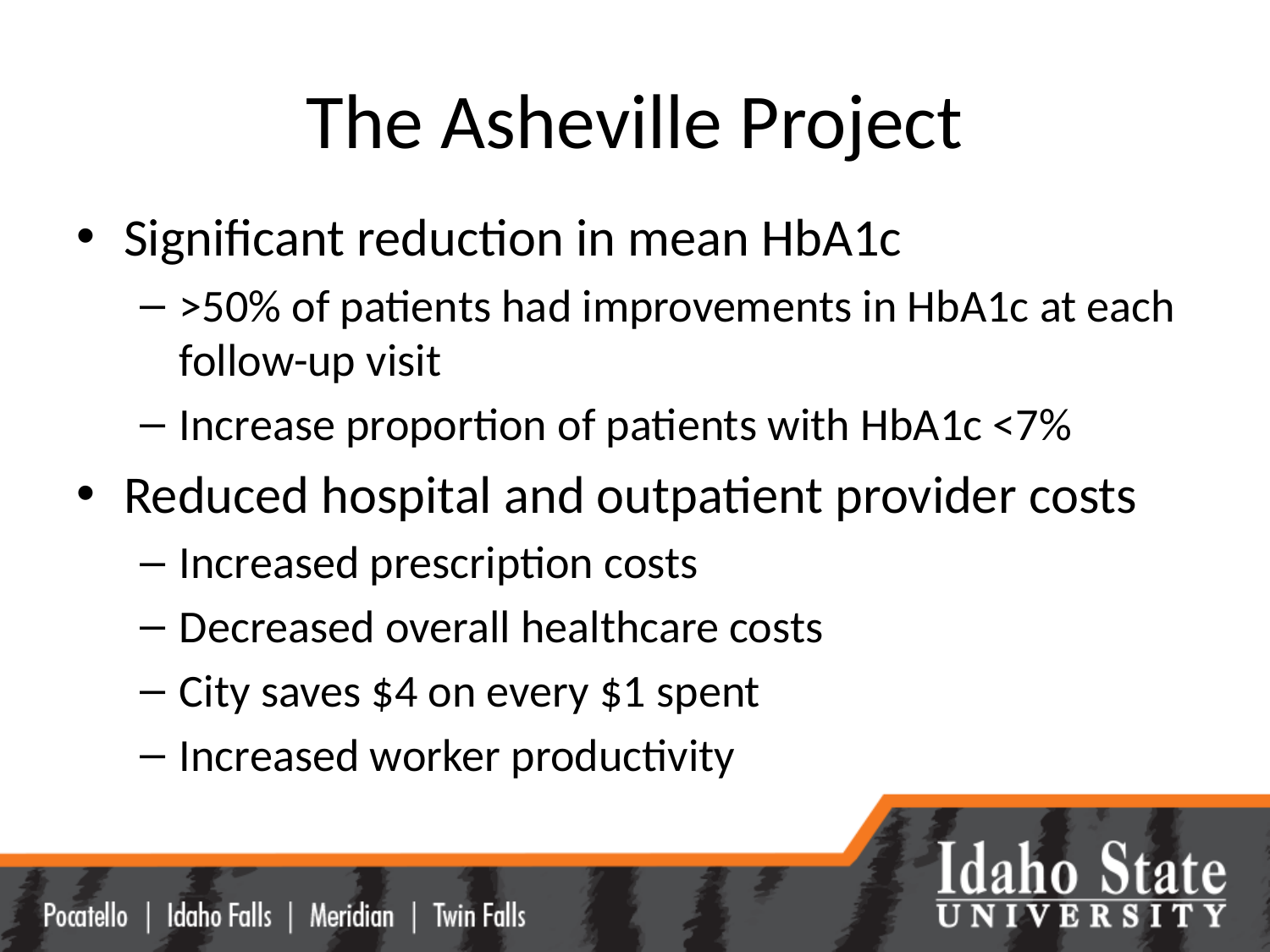

# The Asheville Project
Significant reduction in mean HbA1c
>50% of patients had improvements in HbA1c at each follow-up visit
Increase proportion of patients with HbA1c <7%
Reduced hospital and outpatient provider costs
Increased prescription costs
Decreased overall healthcare costs
City saves $4 on every $1 spent
Increased worker productivity